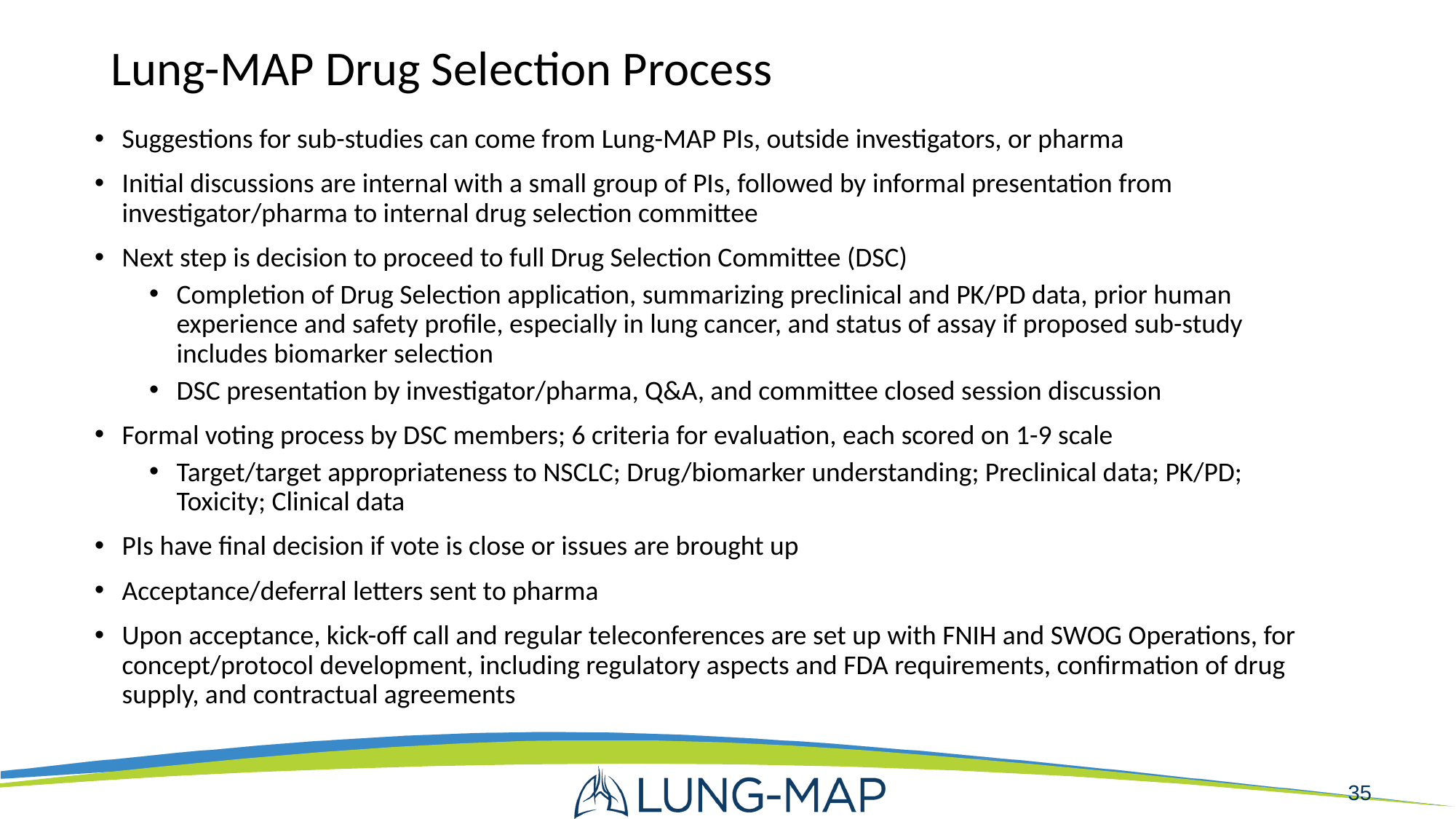

# Lung-MAP Drug Selection Process
Suggestions for sub-studies can come from Lung-MAP PIs, outside investigators, or pharma
Initial discussions are internal with a small group of PIs, followed by informal presentation from investigator/pharma to internal drug selection committee
Next step is decision to proceed to full Drug Selection Committee (DSC)
Completion of Drug Selection application, summarizing preclinical and PK/PD data, prior human experience and safety profile, especially in lung cancer, and status of assay if proposed sub-study includes biomarker selection
DSC presentation by investigator/pharma, Q&A, and committee closed session discussion
Formal voting process by DSC members; 6 criteria for evaluation, each scored on 1-9 scale
Target/target appropriateness to NSCLC; Drug/biomarker understanding; Preclinical data; PK/PD; Toxicity; Clinical data
PIs have final decision if vote is close or issues are brought up
Acceptance/deferral letters sent to pharma
Upon acceptance, kick-off call and regular teleconferences are set up with FNIH and SWOG Operations, for concept/protocol development, including regulatory aspects and FDA requirements, confirmation of drug supply, and contractual agreements

35